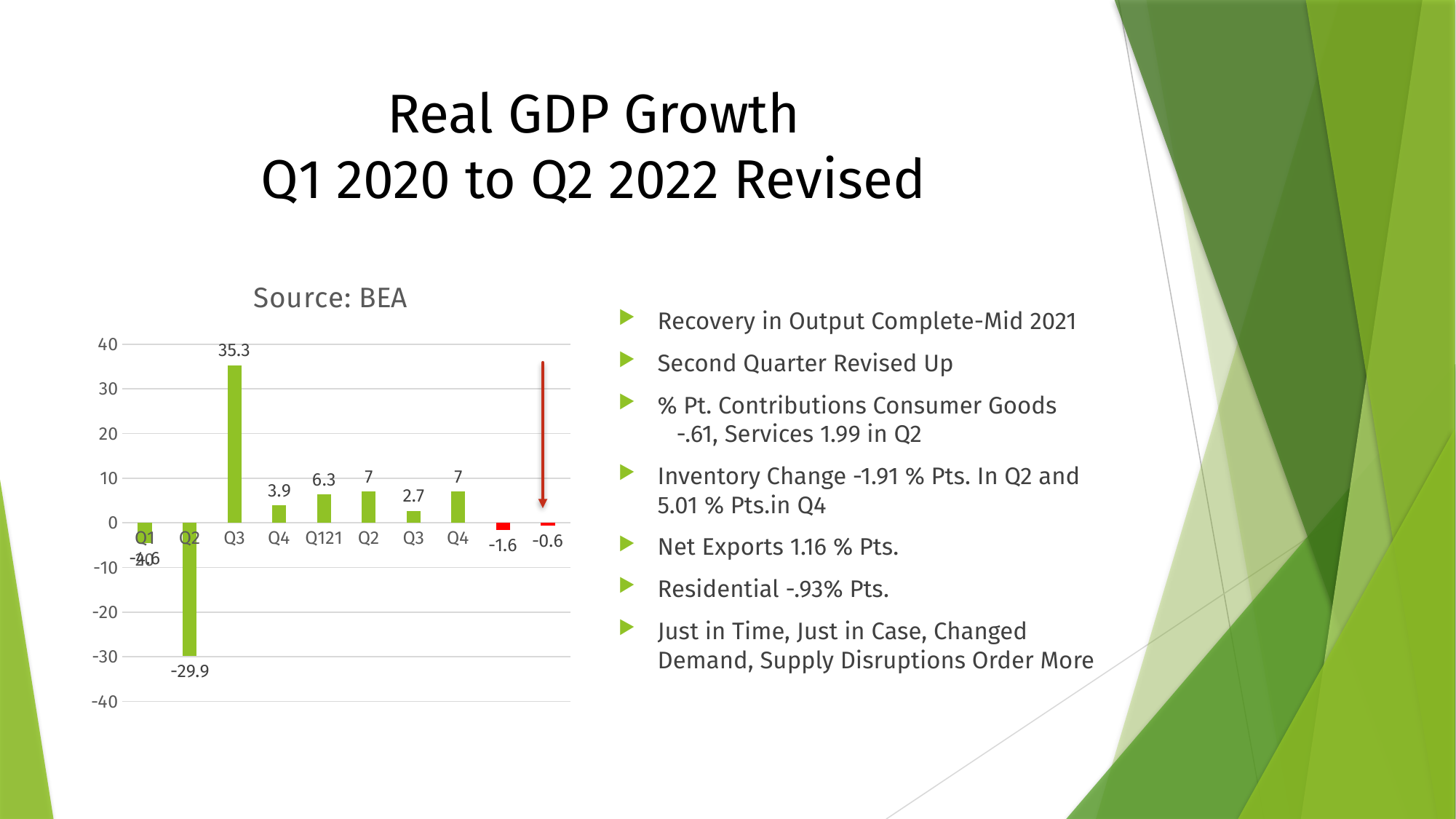

# Real GDP Growth Q1 2020 to Q2 2022 Revised

### Chart: Source: BEA

| Category | Soource: BEA |
|---|---|
| Q1 20 | -4.6 |
| Q2 | -29.9 |
| Q3 | 35.3 |
| Q4 | 3.9 |
| Q121 | 6.3 |
| Q2 | 7.0 |
| Q3 | 2.7 |
| Q4 | 7.0 |
Recovery in Output Complete-Mid 2021
Second Quarter Revised Up
% Pt. Contributions Consumer Goods          -.61, Services 1.99 in Q2
Inventory Change -1.91 % Pts. In Q2 and 5.01 % Pts.in Q4
Net Exports 1.16 % Pts.
Residential -.93% Pts.
Just in Time, Just in Case, Changed Demand, Supply Disruptions Order More